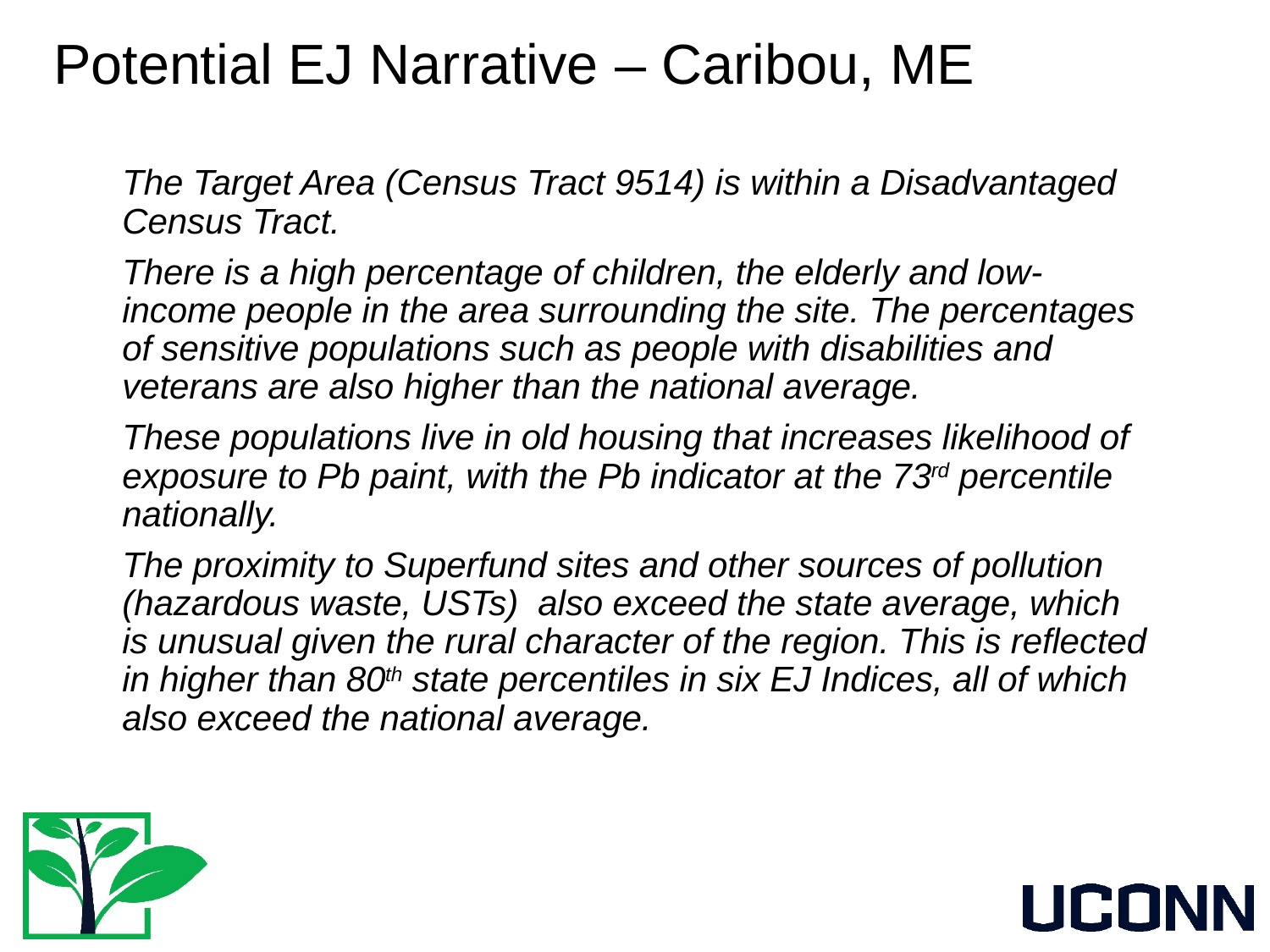

# Potential EJ Narrative – Caribou, ME
The Target Area (Census Tract 9514) is within a Disadvantaged Census Tract.
There is a high percentage of children, the elderly and low-income people in the area surrounding the site. The percentages of sensitive populations such as people with disabilities and veterans are also higher than the national average.
These populations live in old housing that increases likelihood of exposure to Pb paint, with the Pb indicator at the 73rd percentile nationally.
The proximity to Superfund sites and other sources of pollution (hazardous waste, USTs)  also exceed the state average, which is unusual given the rural character of the region. This is reflected in higher than 80th state percentiles in six EJ Indices, all of which also exceed the national average.